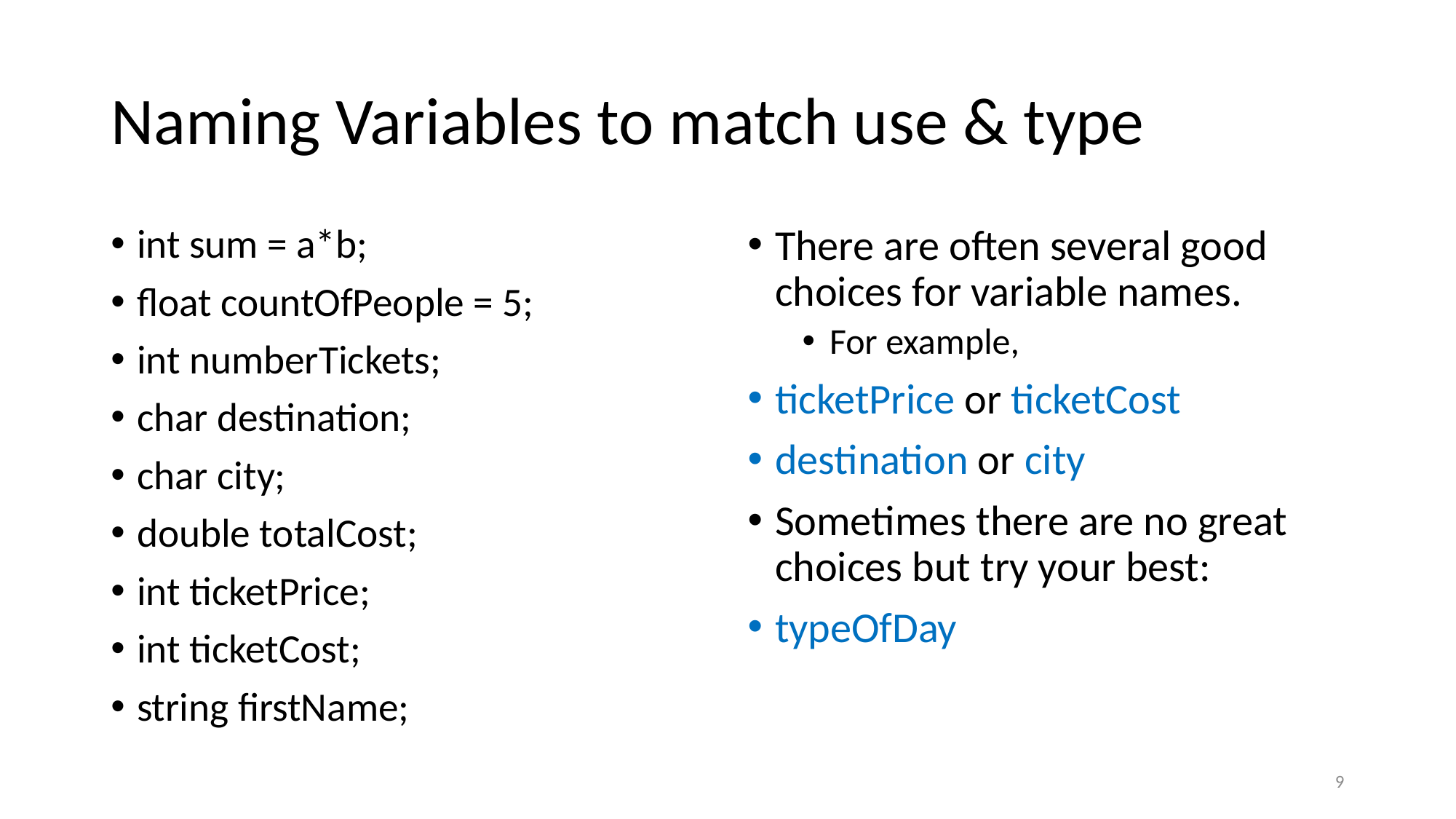

# Naming Variables to match use & type
int sum = a*b;
float countOfPeople = 5;
int numberTickets;
char destination;
char city;
double totalCost;
int ticketPrice;
int ticketCost;
string firstName;

There are often several good choices for variable names.
For example,
ticketPrice or ticketCost
destination or city
Sometimes there are no great choices but try your best:
typeOfDay

9